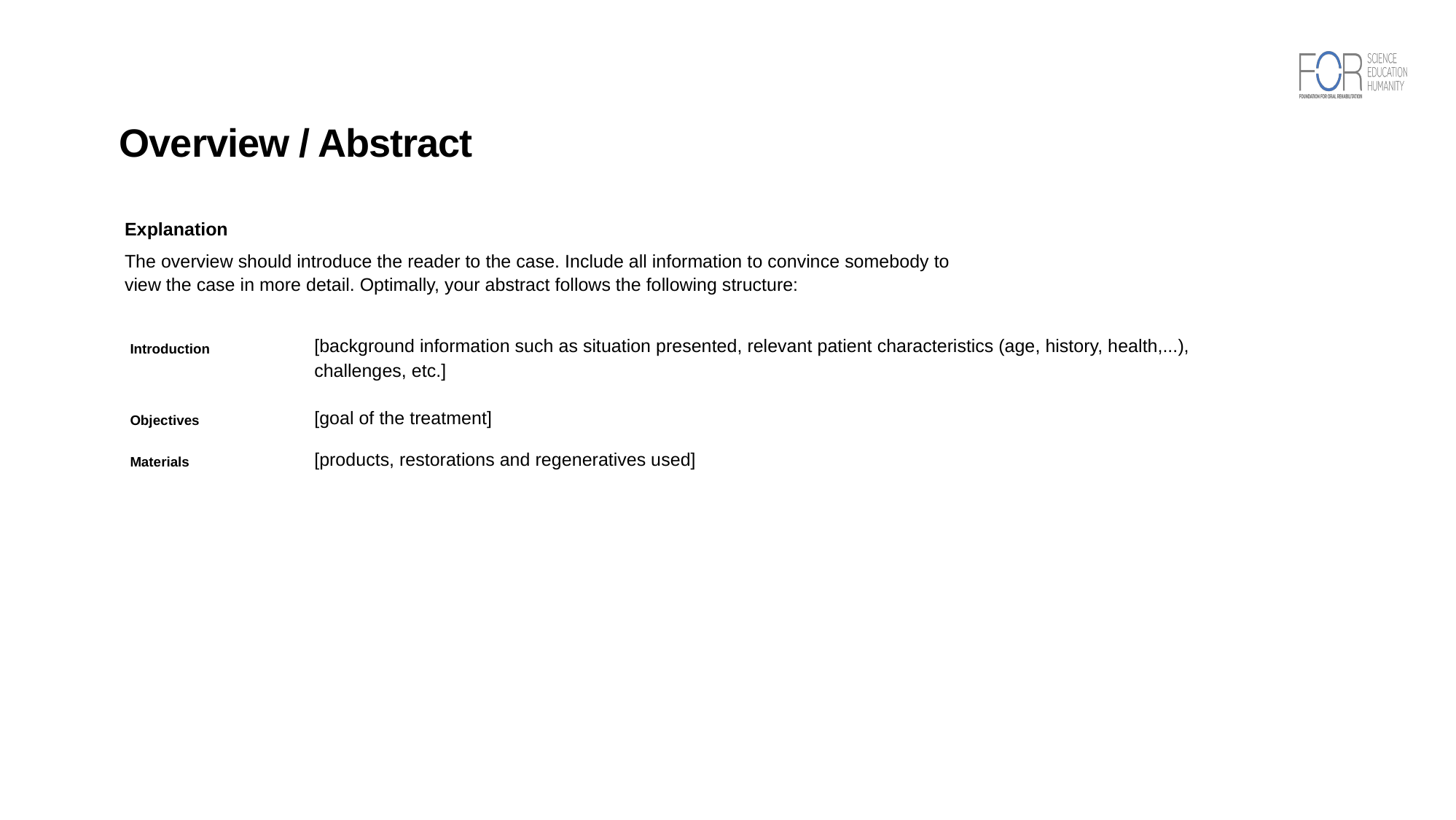

# Overview / Abstract
Explanation
The overview should introduce the reader to the case. Include all information to convince somebody to view the case in more detail. Optimally, your abstract follows the following structure:

| Introduction | [background information such as situation presented, relevant patient characteristics (age, history, health,...), challenges, etc.] |
| --- | --- |
| Objectives | [goal of the treatment] |
| Materials | [products, restorations and regeneratives used] |